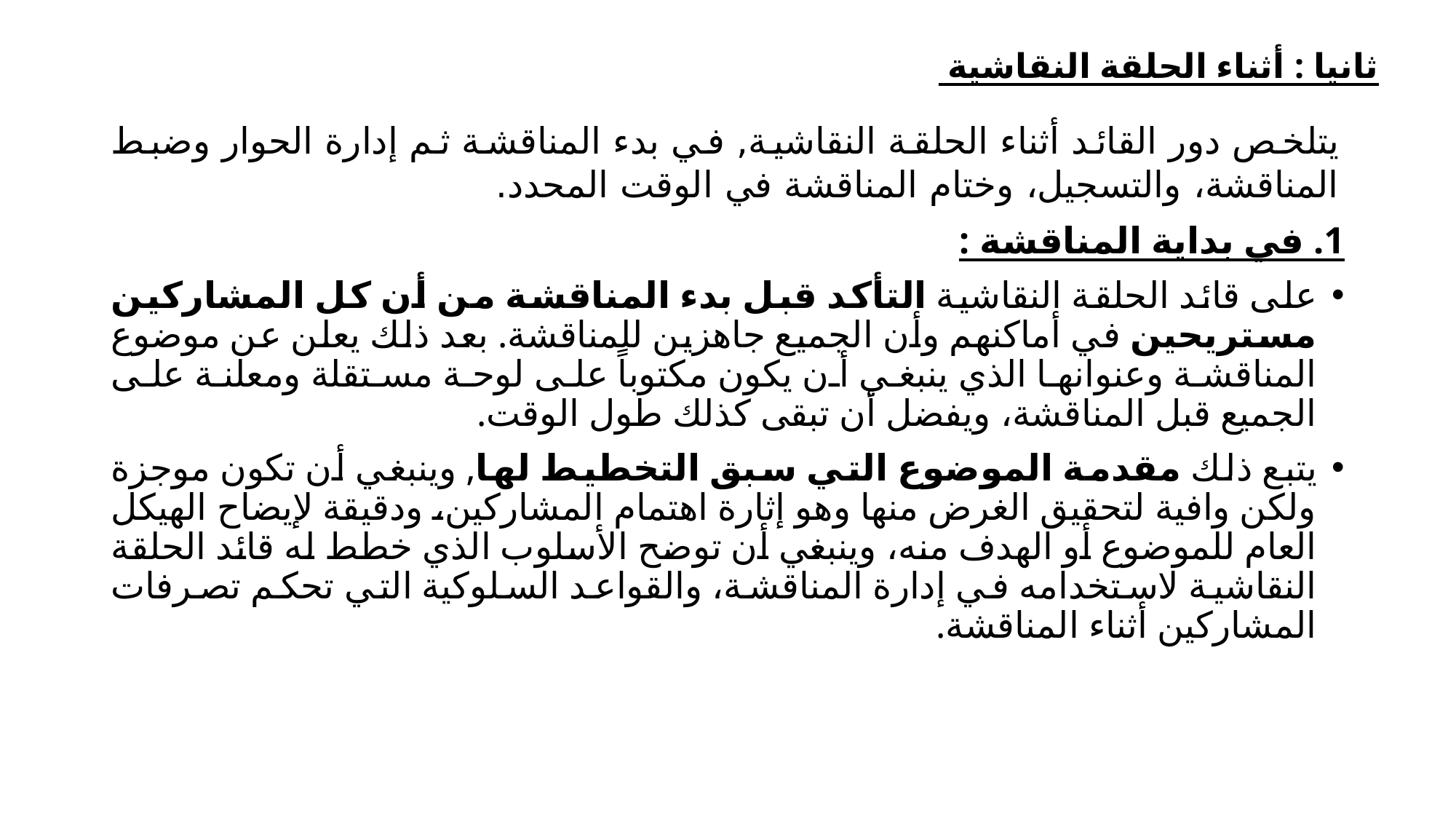

# ثانيا : أثناء الحلقة النقاشية
يتلخص دور القائد أثناء الحلقة النقاشية, في بدء المناقشة ثم إدارة الحوار وضبط المناقشة، والتسجيل، وختام المناقشة في الوقت المحدد.
1. في بداية المناقشة :
على قائد الحلقة النقاشية التأكد قبل بدء المناقشة من أن كل المشاركين مستريحين في أماكنهم وأن الجميع جاهزين للمناقشة. بعد ذلك يعلن عن موضوع المناقشة وعنوانها الذي ينبغي أن يكون مكتوباً على لوحة مستقلة ومعلنة على الجميع قبل المناقشة، ويفضل أن تبقى كذلك طول الوقت.
يتبع ذلك مقدمة الموضوع التي سبق التخطيط لها, وينبغي أن تكون موجزة ولكن وافية لتحقيق الغرض منها وهو إثارة اهتمام المشاركين، ودقيقة لإيضاح الهيكل العام للموضوع أو الهدف منه، وينبغي أن توضح الأسلوب الذي خطط له قائد الحلقة النقاشية لاستخدامه في إدارة المناقشة، والقواعد السلوكية التي تحكم تصرفات المشاركين أثناء المناقشة.